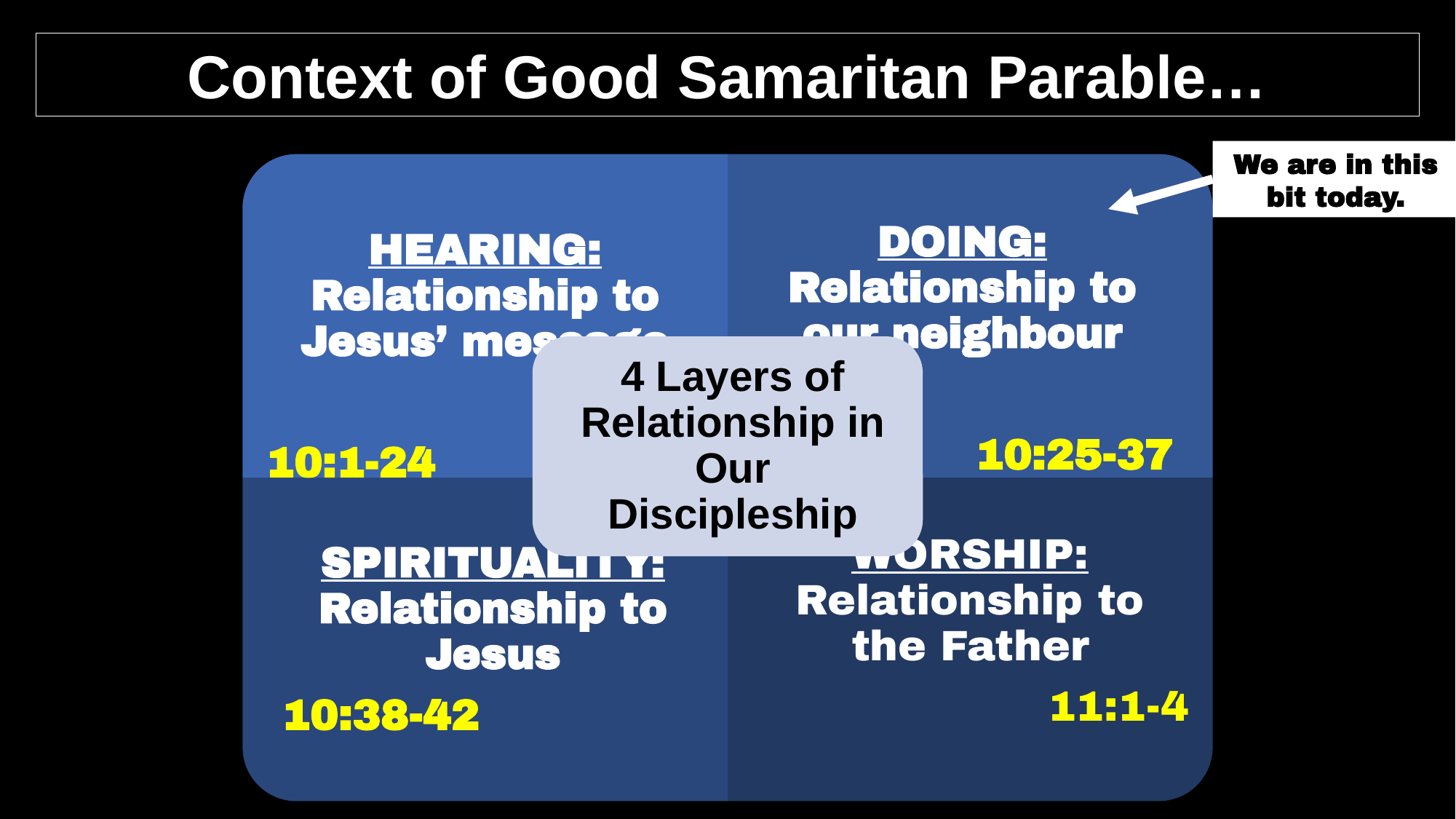

Context of Good Samaritan Parable…
We are in this bit today.

HEARING: Relationship to Jesus’ message

10:1-24

DOING: Relationship to our neighbour

10:25-37
SPIRITUALITY: Relationship to Jesus
10:38-42
WORSHIP: Relationship to the Father
11:1-4
4 Layers of Relationship in Our Discipleship